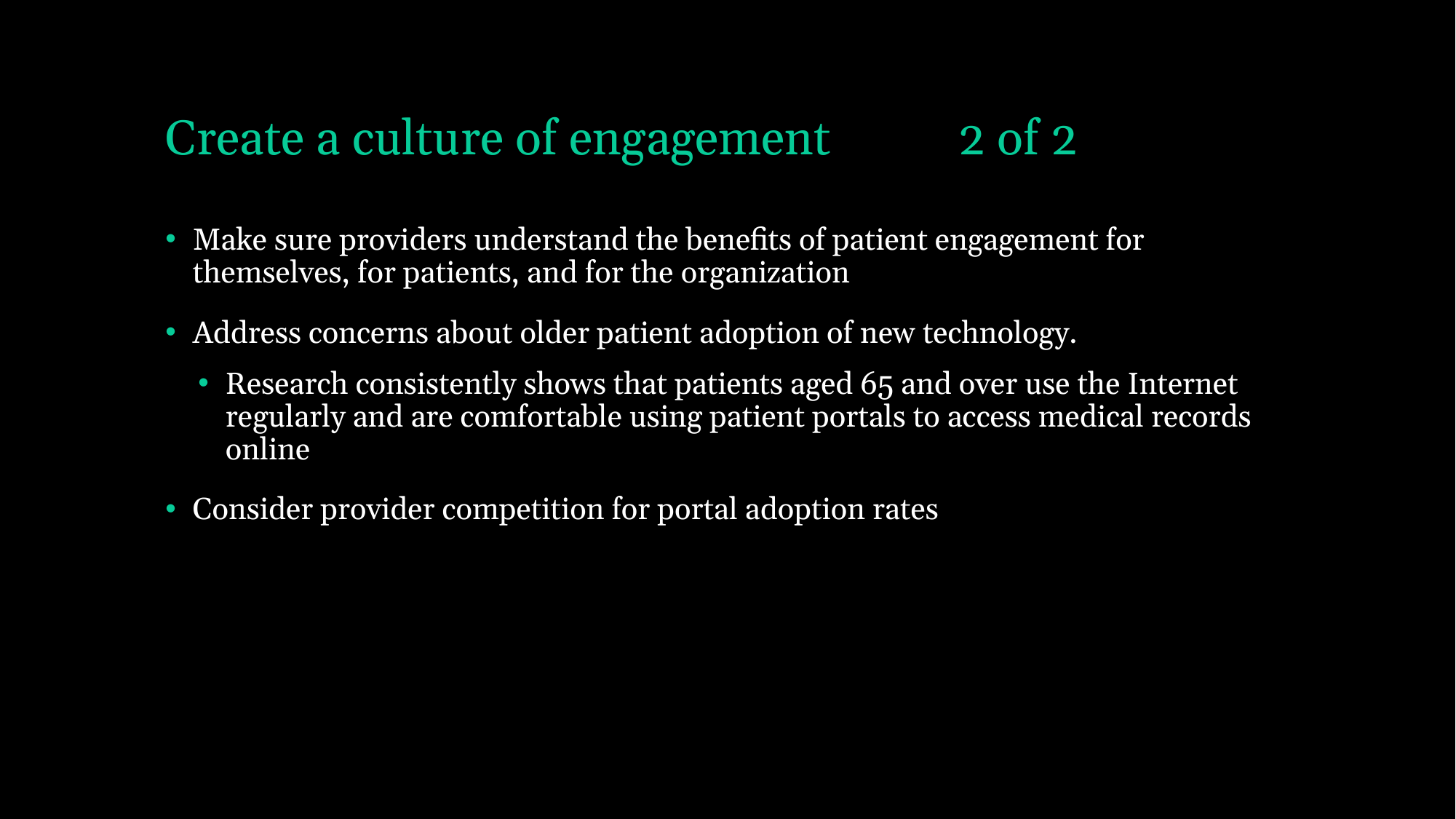

# Create a culture of engagement           2 of 2
Make sure providers understand the benefits of patient engagement for themselves, for patients, and for the organization
Address concerns about older patient adoption of new technology.
Research consistently shows that patients aged 65 and over use the Internet regularly and are comfortable using patient portals to access medical records online
Consider provider competition for portal adoption rates